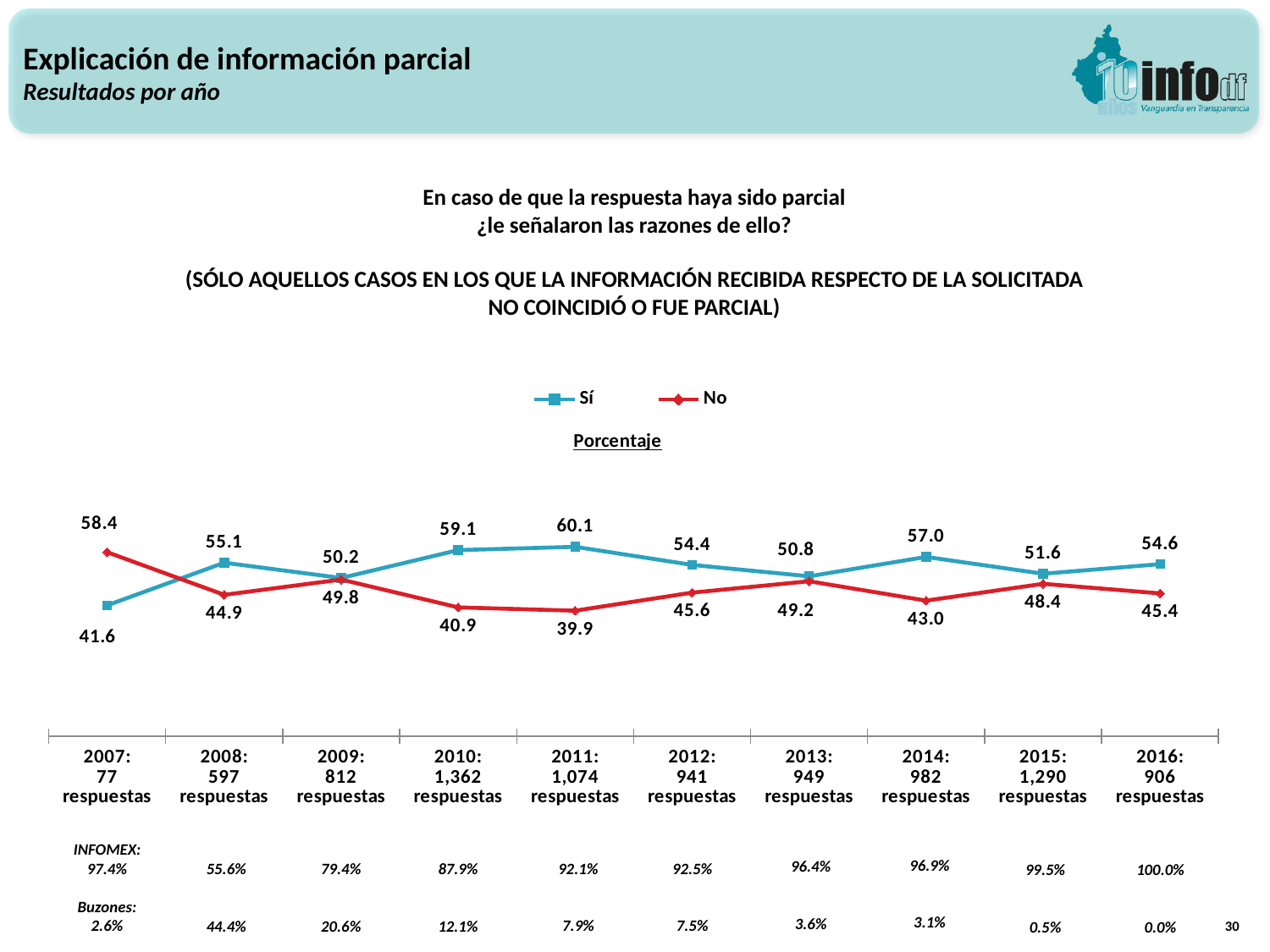

Explicación de información parcial
Resultados por año
En caso de que la respuesta haya sido parcial
¿le señalaron las razones de ello?

(SÓLO AQUELLOS CASOS EN LOS QUE LA INFORMACIÓN RECIBIDA RESPECTO DE LA SOLICITADA NO COINCIDIÓ O FUE PARCIAL)

### Chart: Porcentaje

| Category | Sí | No |
|---|---|---|
| 2007:
77
respuestas | 41.55844155844156 | 58.44155844155844 |
| 2008:
597
respuestas | 55.10887772194305 | 44.89112227805695 |
| 2009:
812
respuestas | 50.24630541871922 | 49.75369458128079 |
| 2010:
1,362
respuestas | 59.1042584434655 | 40.89574155653451 |
| 2011:
1,074
respuestas | 60.14897579143389 | 39.85102420856611 |
| 2012:
941
respuestas | 54.41020191285866 | 45.58979808714134 |
| 2013:
949
respuestas | 50.790305584826136 | 49.209694415173864 |
| 2014:
982
respuestas | 56.95159629248197 | 43.04840370751803 |
| 2015:
1,290
respuestas | 51.6 | 48.4 |
| 2016:
906
respuestas | 54.63576158940398 | 45.36423841059602 |
96.9%

3.1%

96.4%

3.6%
INFOMEX: 97.4%

Buzones: 2.6%

92.1%

7.9%

92.5%

7.5%

55.6%

44.4%

79.4%

20.6%

87.9%

12.1%

99.5%

0.5%

100.0%

0.0%
30